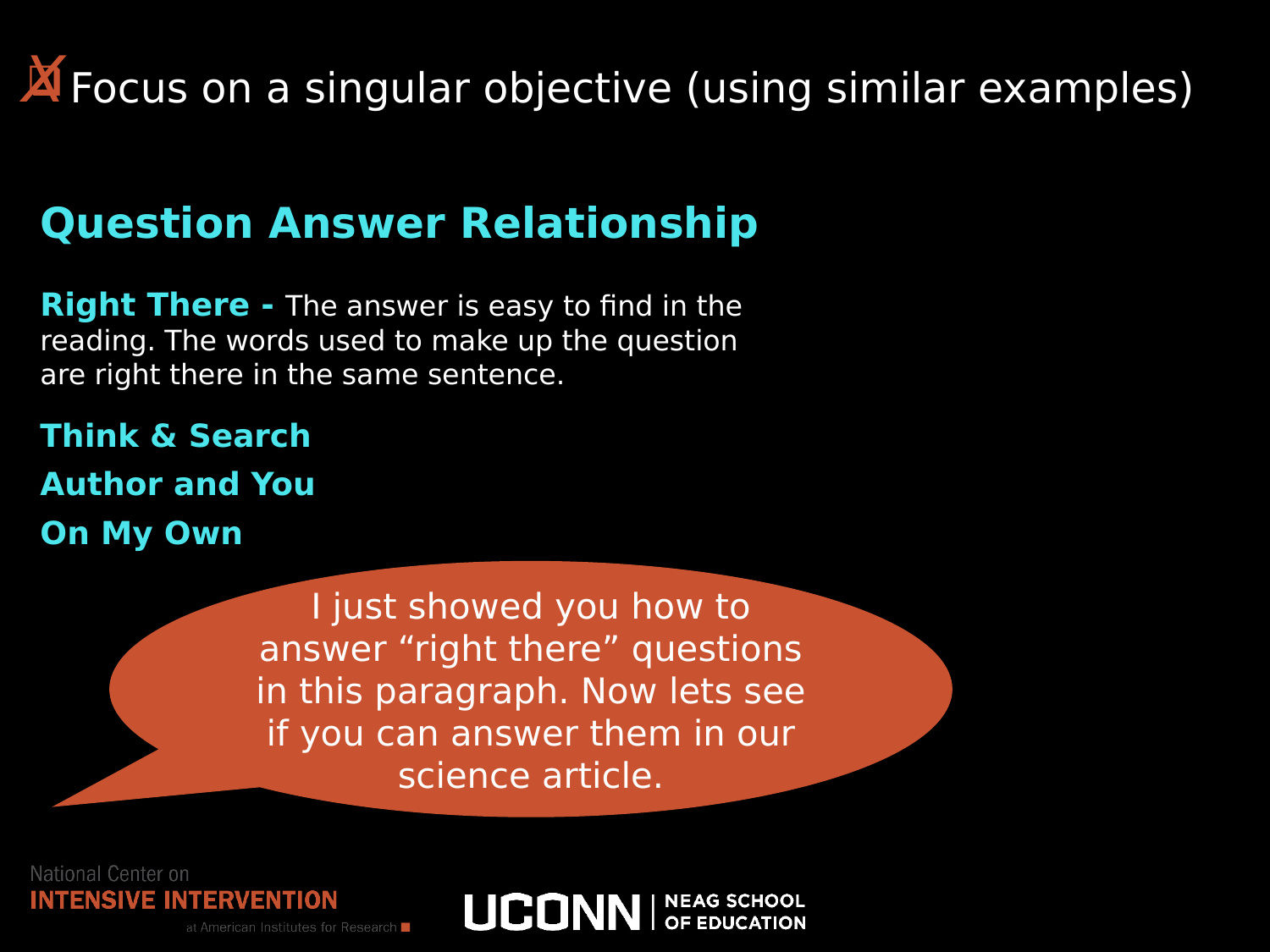

X
Focus on a singular objective (using similar examples)

Question Answer Relationship

Right There - The answer is easy to find in the reading. The words used to make up the question are right there in the same sentence.

Think & Search
Author and You
On My Own
I just showed you how to answer “right there” questions in this paragraph. Now lets see if you can answer them in our science article.